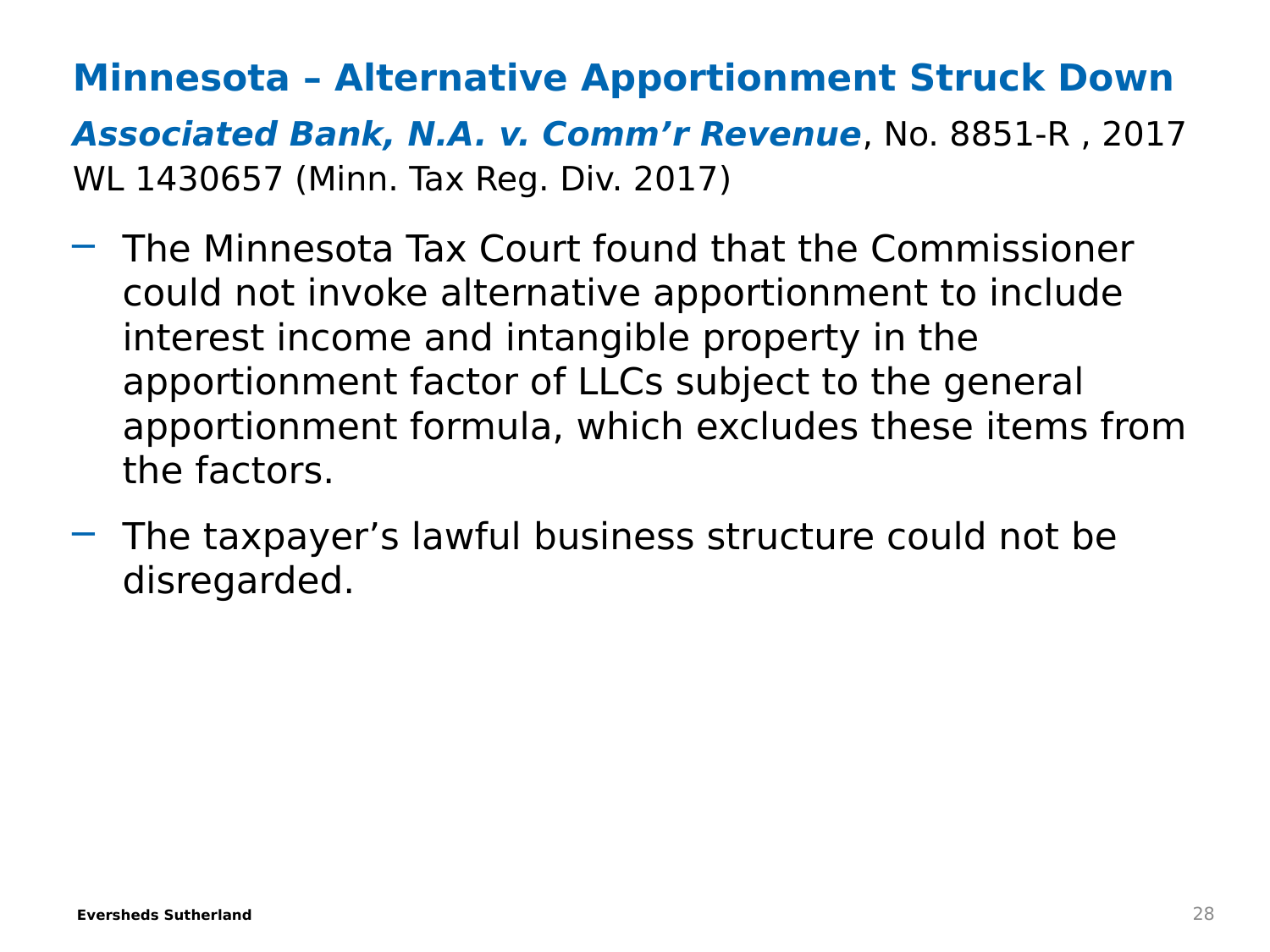

# Minnesota – Alternative Apportionment Struck Down
Associated Bank, N.A. v. Comm’r Revenue, No. 8851-R , 2017 WL 1430657 (Minn. Tax Reg. Div. 2017)
The Minnesota Tax Court found that the Commissioner could not invoke alternative apportionment to include interest income and intangible property in the apportionment factor of LLCs subject to the general apportionment formula, which excludes these items from the factors.
The taxpayer’s lawful business structure could not be disregarded.
28